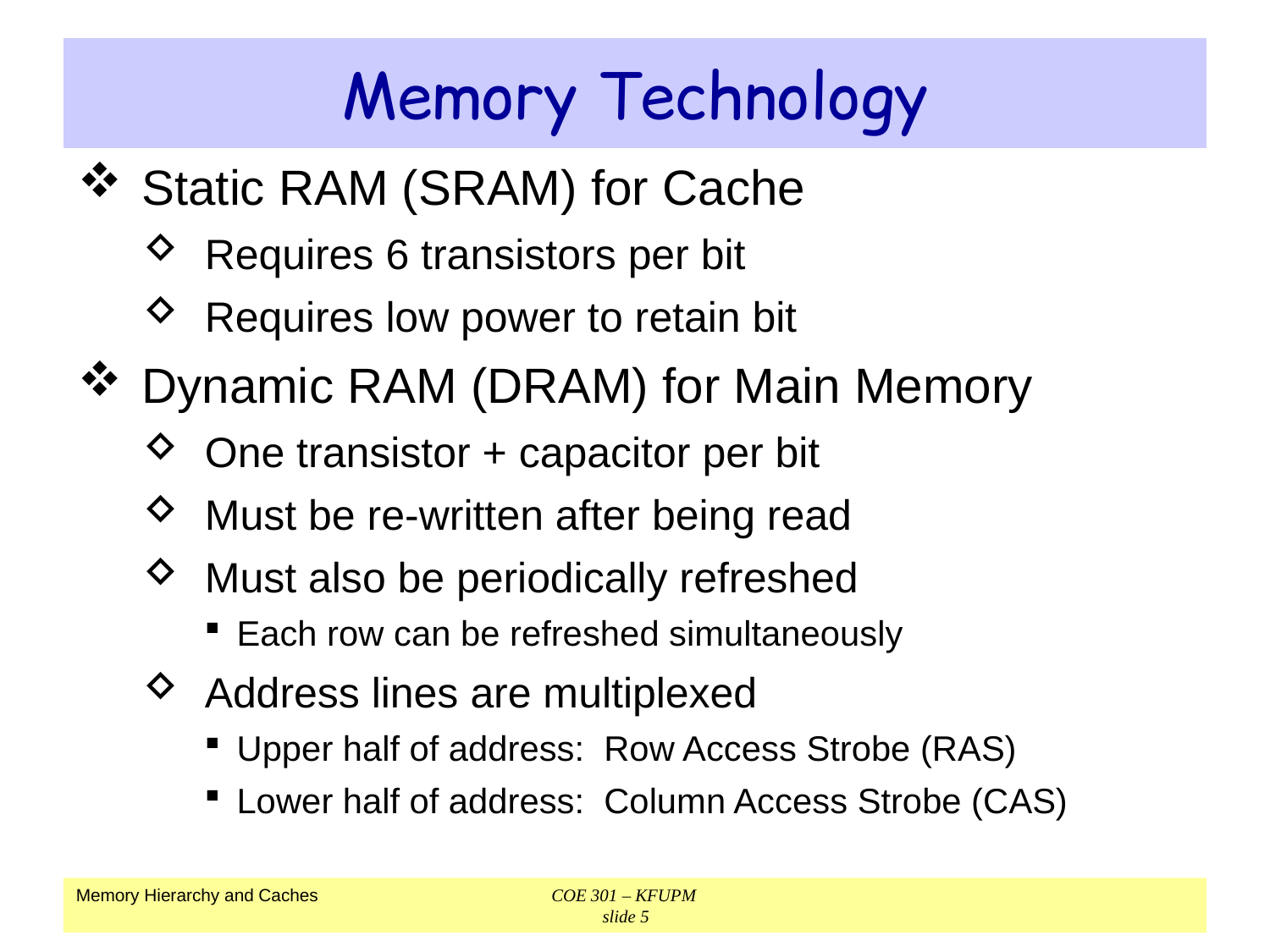

# Memory Technology
Static RAM (SRAM) for Cache
Requires 6 transistors per bit
Requires low power to retain bit
Dynamic RAM (DRAM) for Main Memory
One transistor + capacitor per bit
Must be re-written after being read
Must also be periodically refreshed
Each row can be refreshed simultaneously
Address lines are multiplexed
Upper half of address:  Row Access Strobe (RAS)
Lower half of address:  Column Access Strobe (CAS)